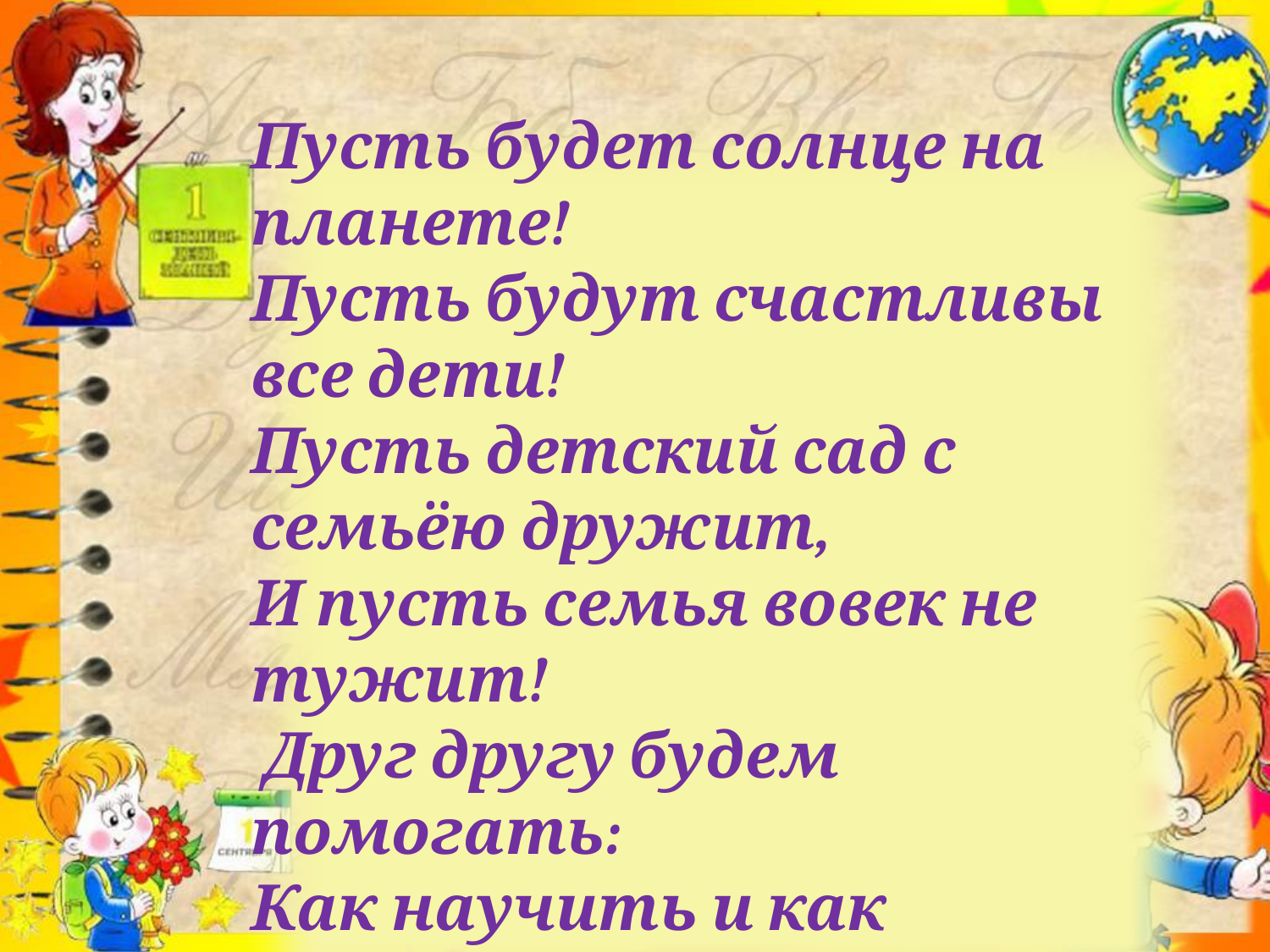

Пусть будет солнце на планете!
Пусть будут счастливы все дети!
Пусть детский сад с семьёю дружит,
И пусть семья вовек не тужит!
 Друг другу будем помогать:
Как научить и как сказать!